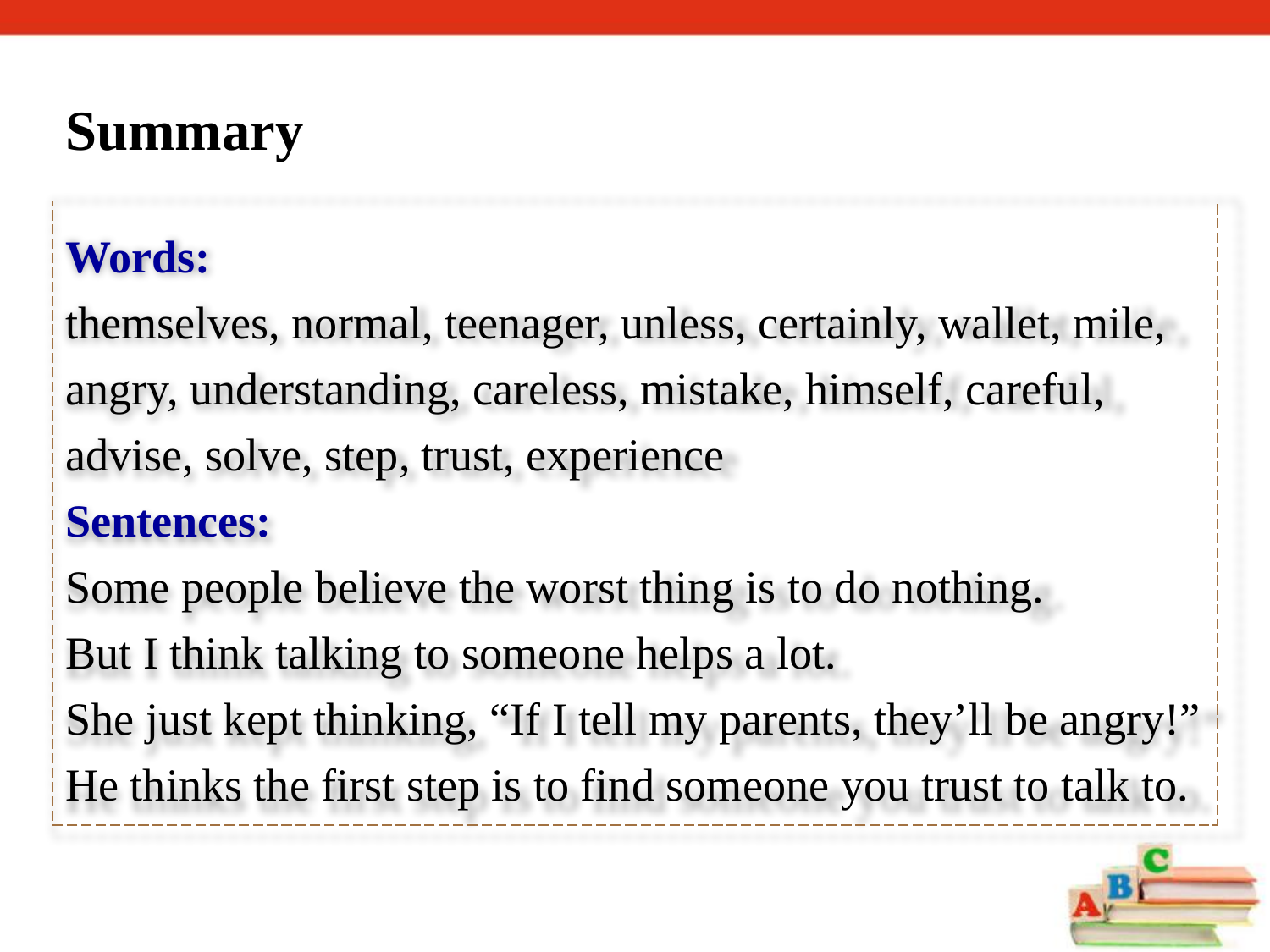

Summary
Words:
themselves, normal, teenager, unless, certainly, wallet, mile, angry, understanding, careless, mistake, himself, careful, advise, solve, step, trust, experience
Sentences:
Some people believe the worst thing is to do nothing.
But I think talking to someone helps a lot.
She just kept thinking, “If I tell my parents, they’ll be angry!”
He thinks the first step is to find someone you trust to talk to.